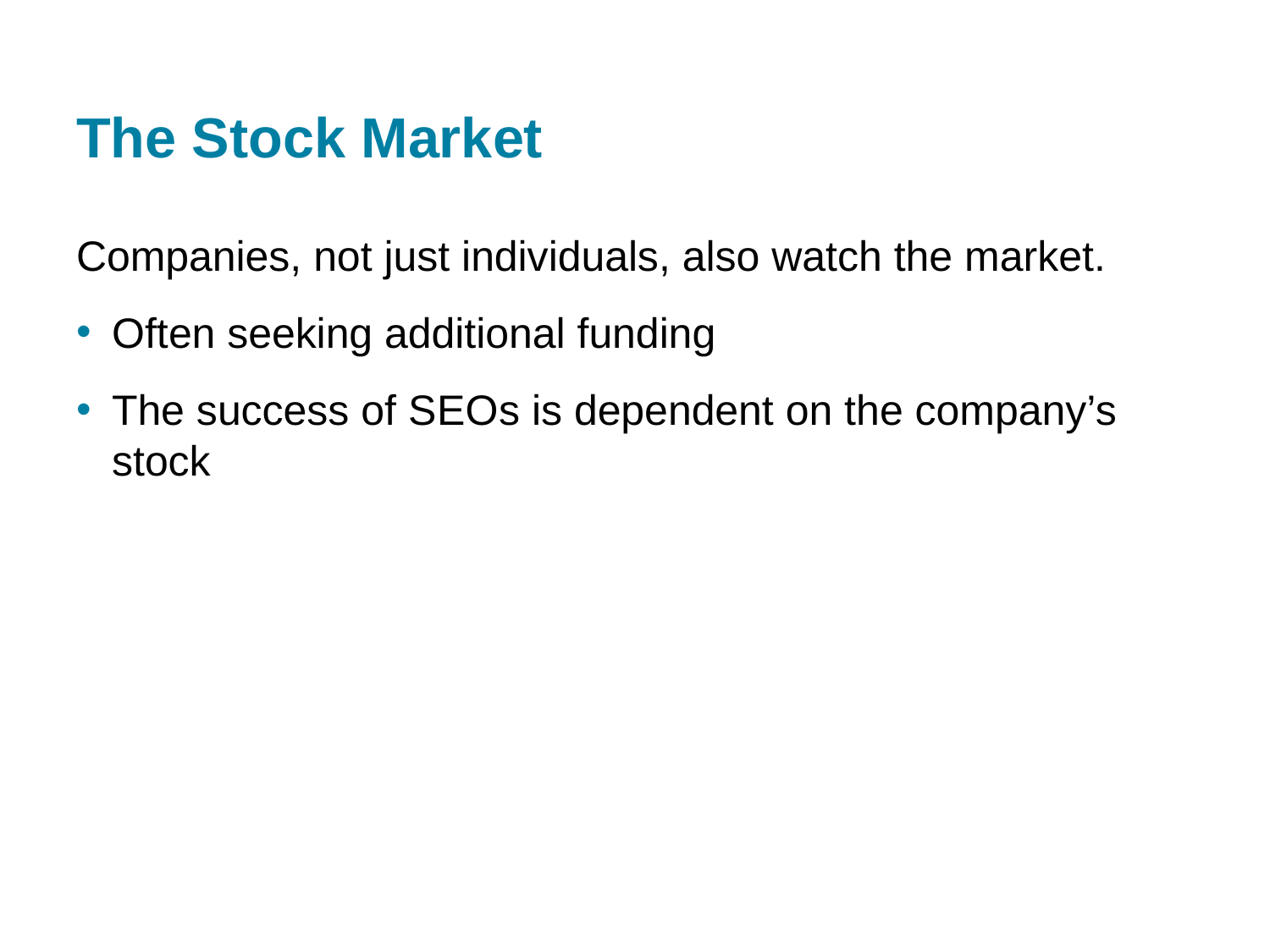

# The Stock Market
Companies, not just individuals, also watch the market.
Often seeking additional funding
The success of S E O s is dependent on the company’s stock